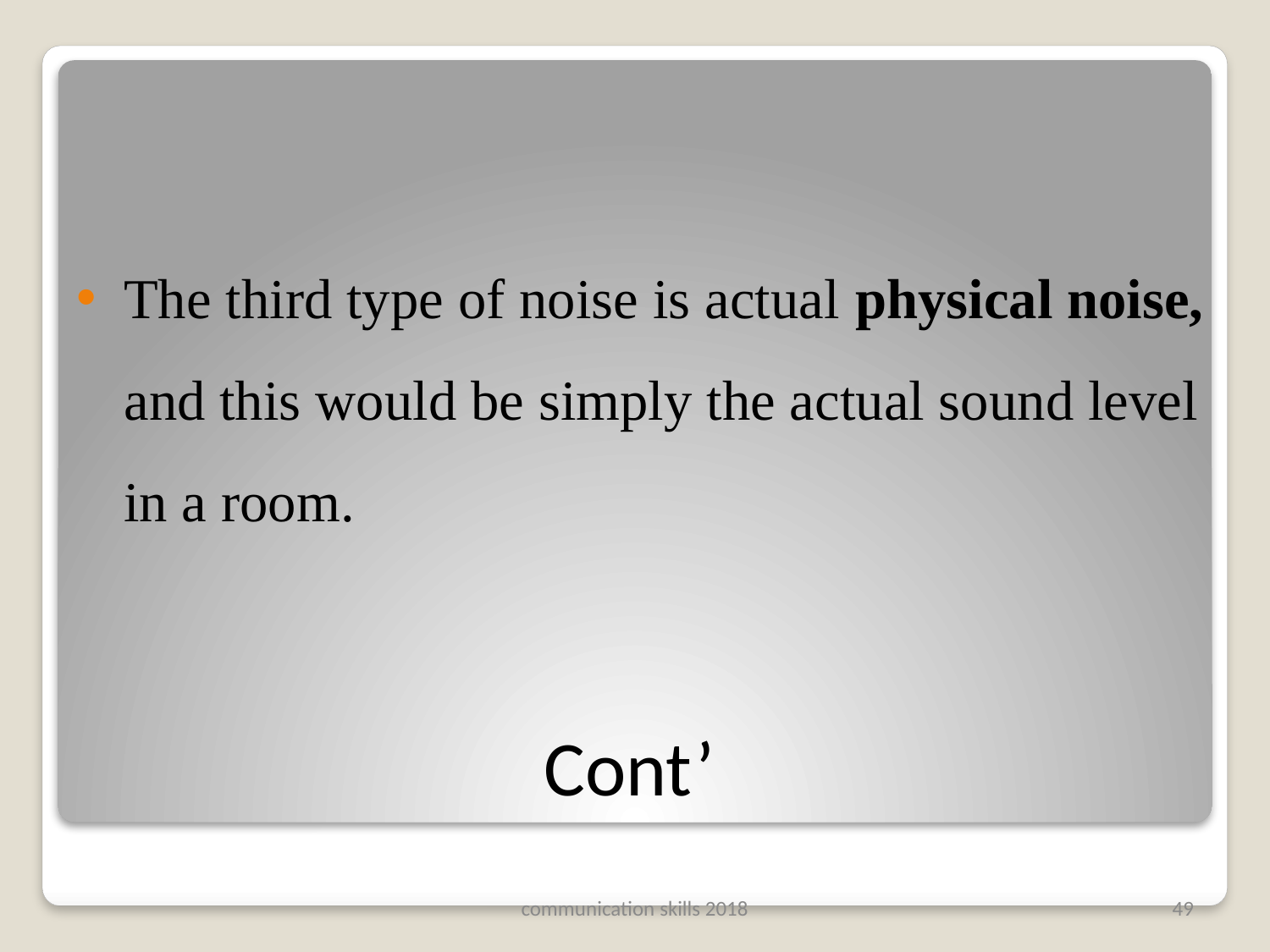

The third type of noise is actual physical noise, and this would be simply the actual sound level in a room.
# Cont’
communication skills 2018
49